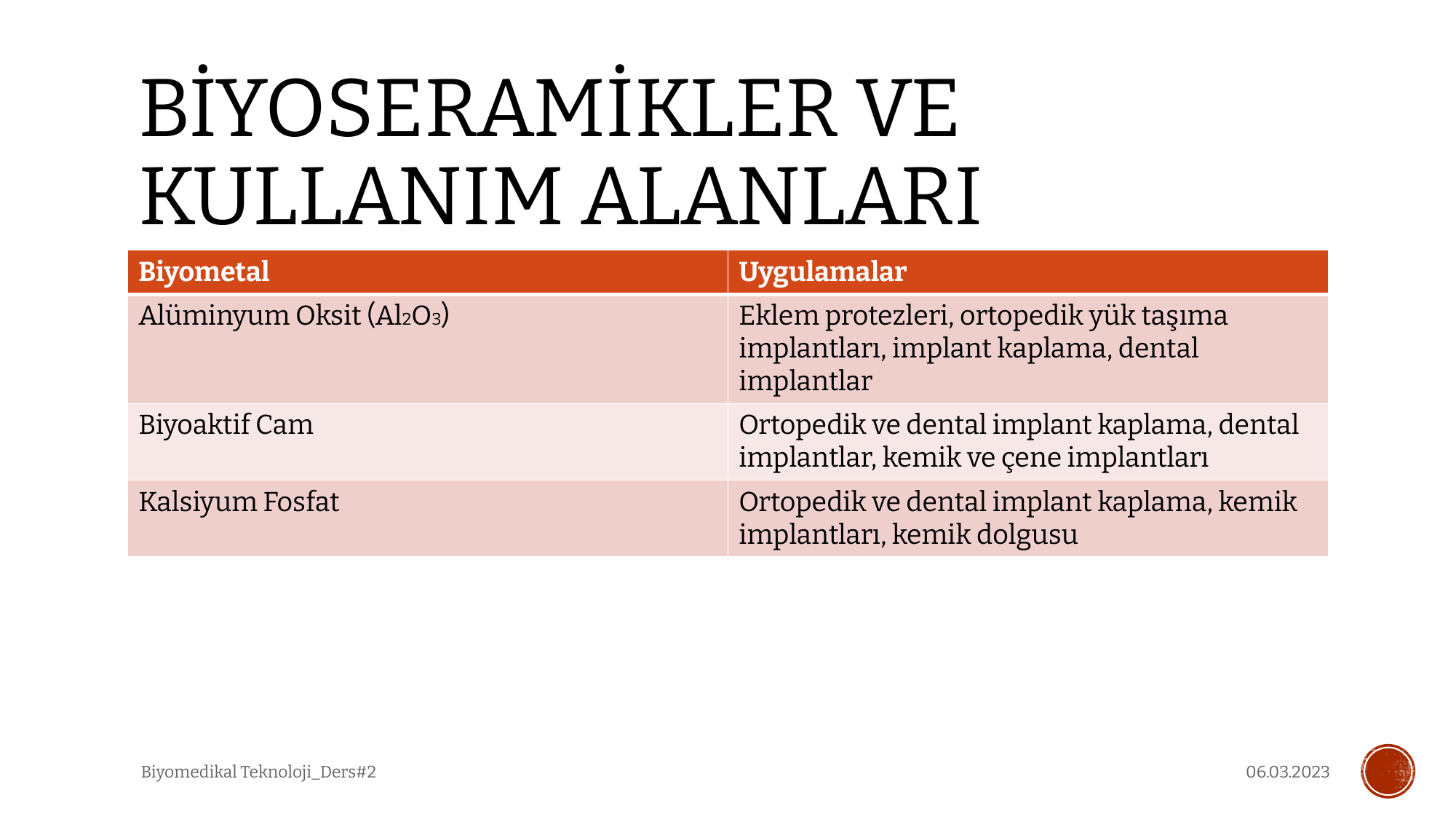

# BiyoSERAMİKLER ve kullanım alanları
| Biyometal | Uygulamalar |
| --- | --- |
| Alüminyum Oksit (Al2O3) | Eklem protezleri, ortopedik yük taşıma implantları, implant kaplama, dental implantlar |
| Biyoaktif Cam | Ortopedik ve dental implant kaplama, dental implantlar, kemik ve çene implantları |
| Kalsiyum Fosfat | Ortopedik ve dental implant kaplama, kemik implantları, kemik dolgusu |
Biyomedikal Teknoloji_Ders#2
06.03.2023